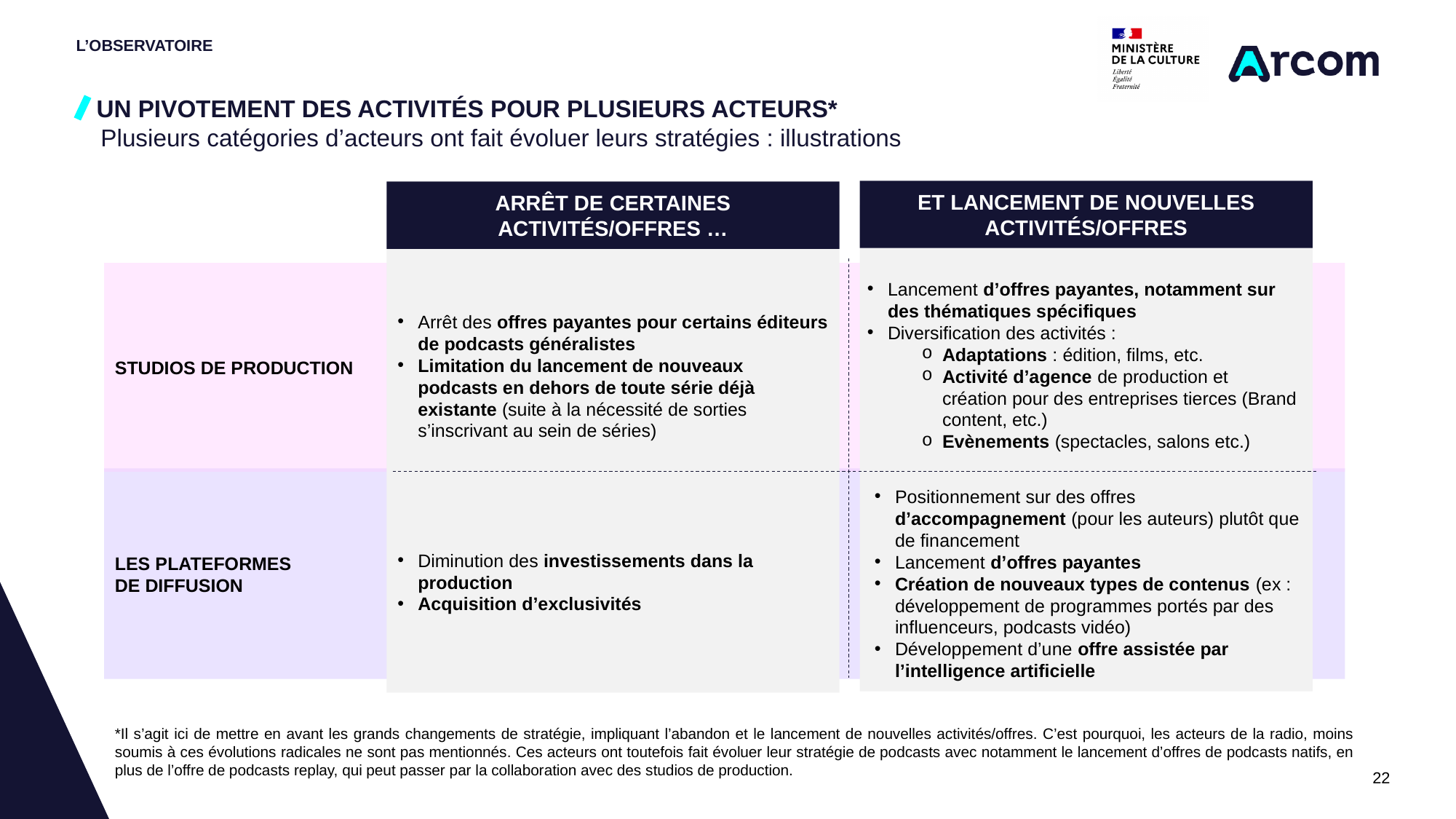

# L’OBSERVATOIRE
UN PIVOTEMENT DES ACTIVITÉS POUR PLUSIEURS ACTEURS*
    Plusieurs catégories d’acteurs ont fait évoluer leurs stratégies : illustrations

ET LANCEMENT DE NOUVELLES ACTIVITÉS/OFFRES
ARRÊT DE CERTAINES ACTIVITÉS/OFFRES …
ARRÊT DE CERTAINES ACTIVITÉS …
ET LANCEMENT DE NOUVELLES OFFRES
STUDIOS DE PRODUCTION
Lancement d’offres payantes, notamment sur des thématiques spécifiques
Diversification des activités :
Adaptations : édition, films, etc.
Activité d’agence de production et création pour des entreprises tierces (Brand content, etc.)
Evènements (spectacles, salons etc.)

Arrêt des offres payantes pour certains éditeurs de podcasts généralistes
Limitation du lancement de nouveaux podcasts en dehors de toute série déjà existante (suite à la nécessité de sorties s’inscrivant au sein de séries)
LES PLATEFORMES
DE DIFFUSION
Diminution des investissements dans la production
Acquisition d’exclusivités
Positionnement sur des offres d’accompagnement (pour les auteurs) plutôt que de financement
Lancement d’offres payantes
Création de nouveaux types de contenus (ex : développement de programmes portés par des influenceurs, podcasts vidéo)
Développement d’une offre assistée par l’intelligence artificielle
*Il s’agit ici de mettre en avant les grands changements de stratégie, impliquant l’abandon et le lancement de nouvelles activités/offres. C’est pourquoi, les acteurs de la radio, moins soumis à ces évolutions radicales ne sont pas mentionnés. Ces acteurs ont toutefois fait évoluer leur stratégie de podcasts avec notamment le lancement d’offres de podcasts natifs, en plus de l’offre de podcasts replay, qui peut passer par la collaboration avec des studios de production.
22